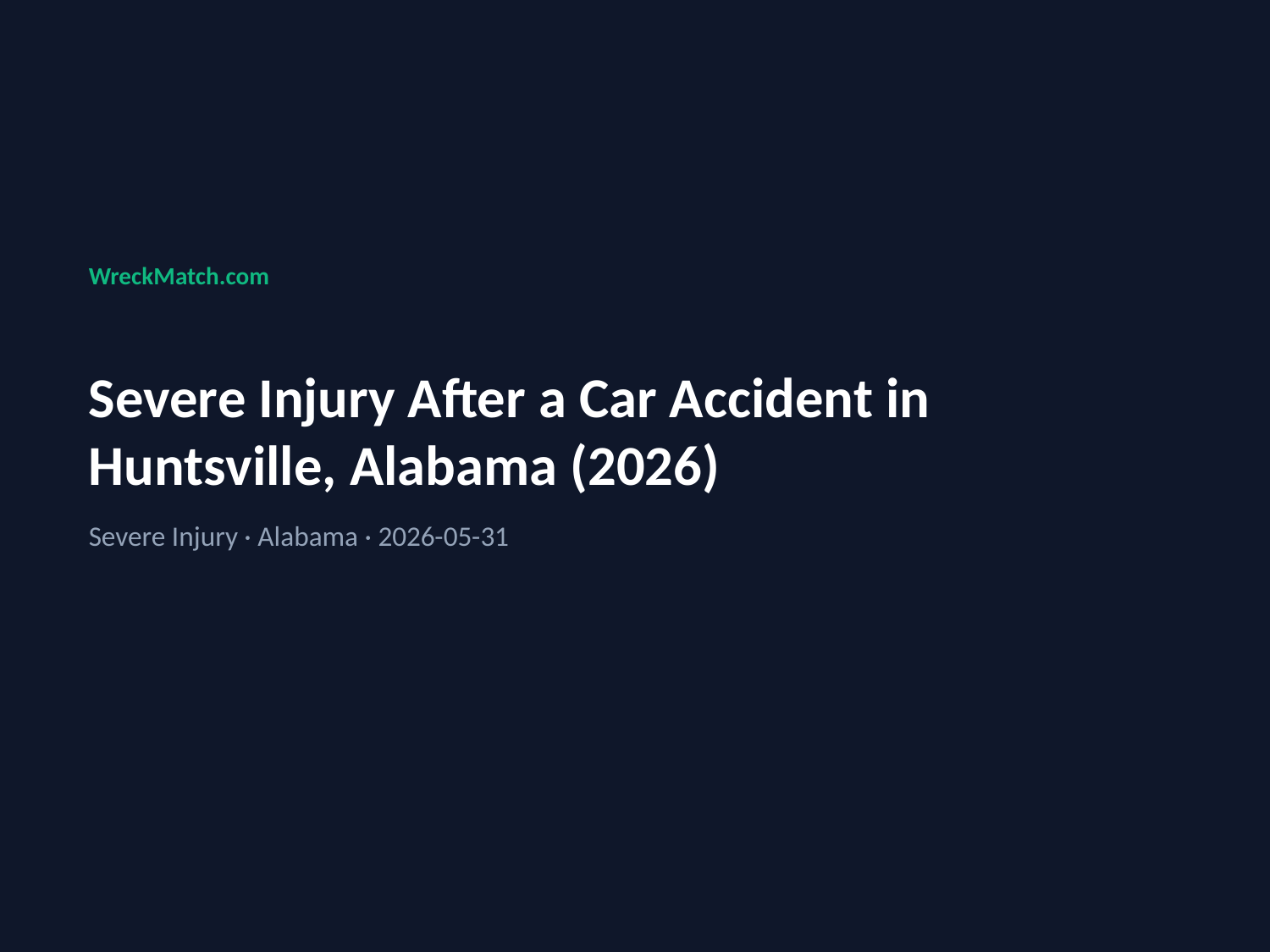

WreckMatch.com
Severe Injury After a Car Accident in Huntsville, Alabama (2026)
Severe Injury · Alabama · 2026-05-31